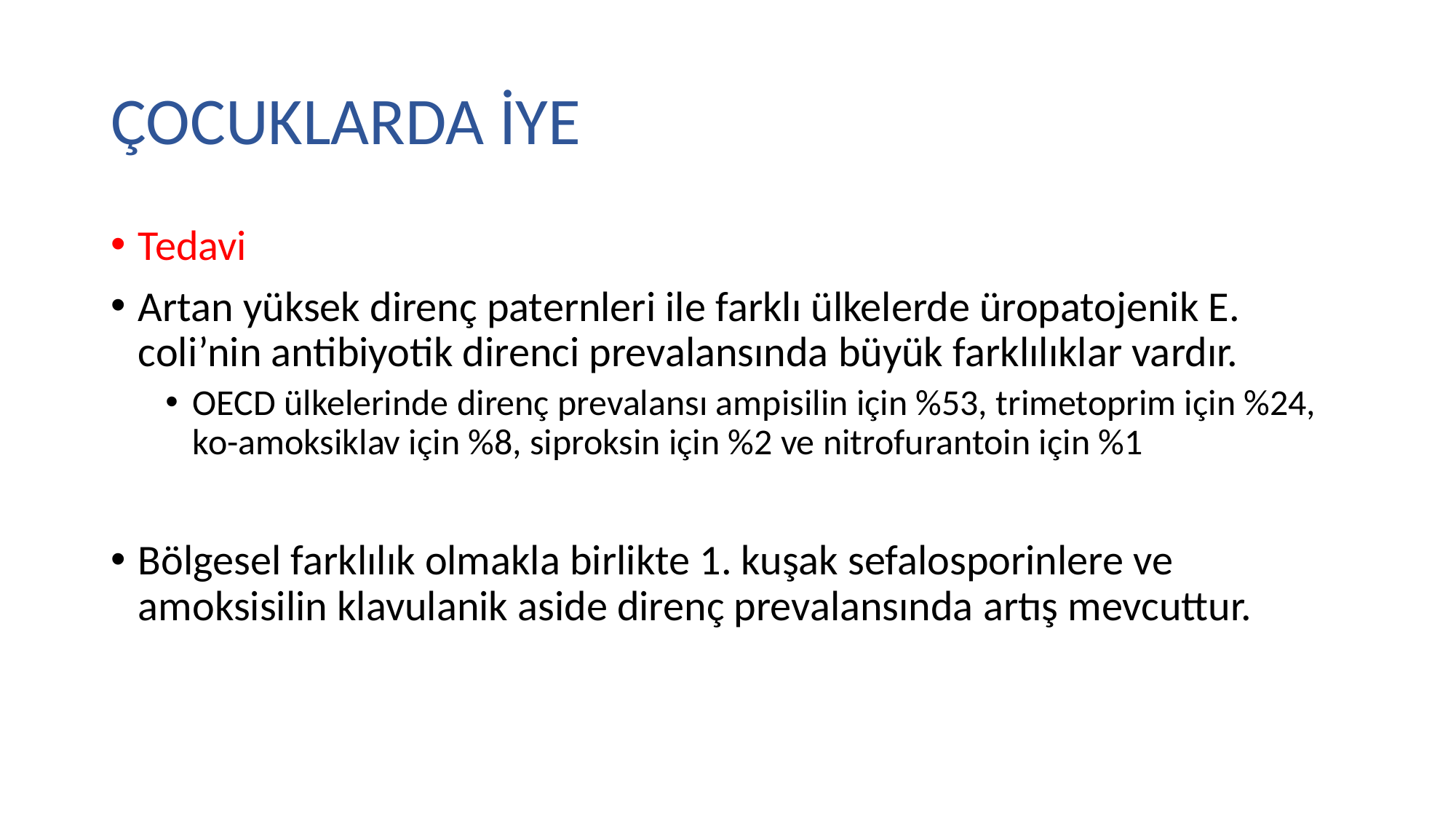

# ÇOCUKLARDA İYE
Tedavi
Artan yüksek direnç paternleri ile farklı ülkelerde üropatojenik E. coli’nin antibiyotik direnci prevalansında büyük farklılıklar vardır.
OECD ülkelerinde direnç prevalansı ampisilin için %53, trimetoprim için %24, ko-amoksiklav için %8, siproksin için %2 ve nitrofurantoin için %1

Bölgesel farklılık olmakla birlikte 1. kuşak sefalosporinlere ve amoksisilin klavulanik aside direnç prevalansında artış mevcuttur.